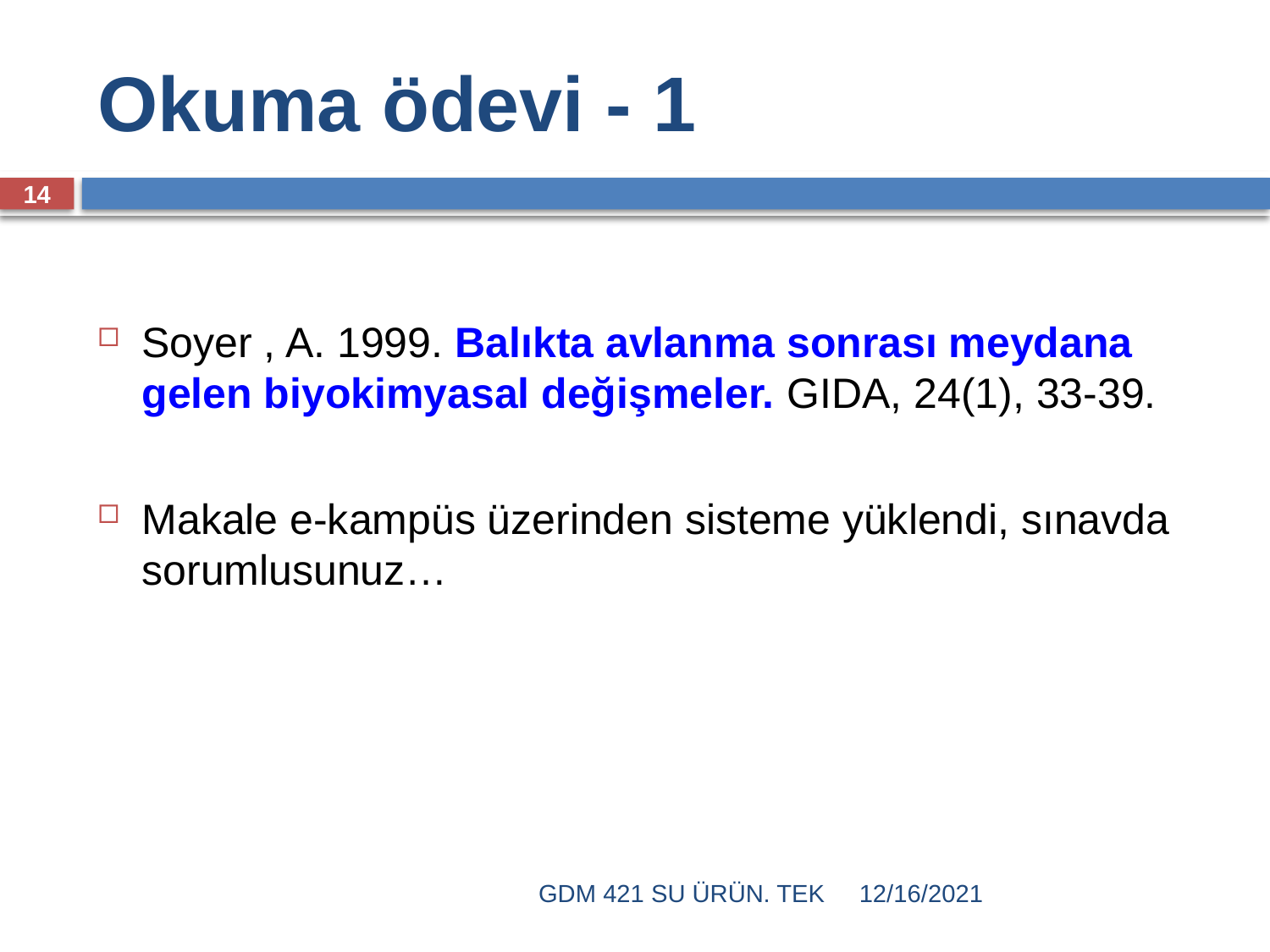

# Okuma ödevi - 1
14
Soyer , A. 1999. Balıkta avlanma sonrası meydana gelen biyokimyasal değişmeler. GIDA, 24(1), 33-39.

Makale e-kampüs üzerinden sisteme yüklendi, sınavda sorumlusunuz…
GDM 421 SU ÜRÜN. TEK
12/16/2021